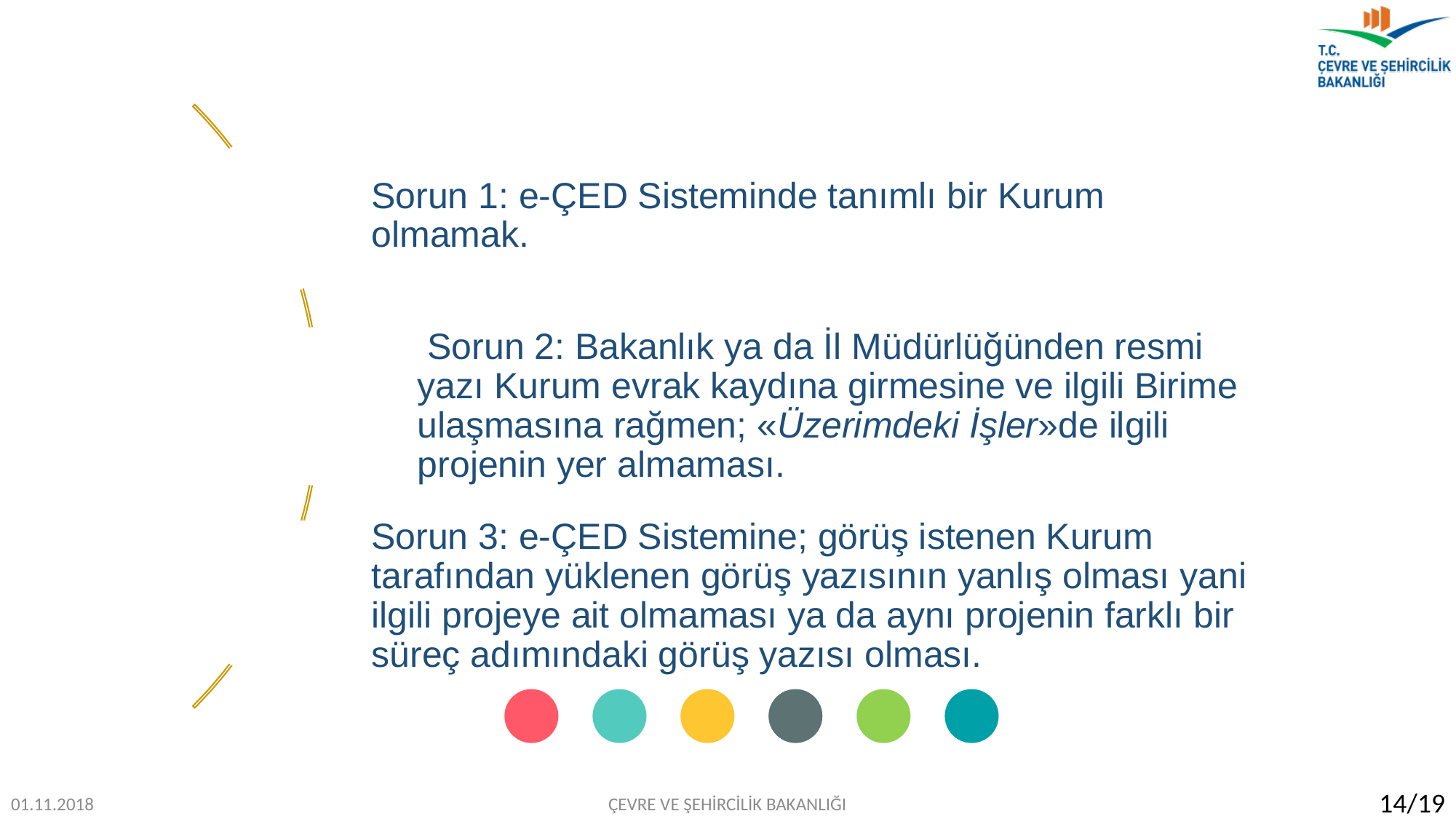

Sorun 1: e-ÇED Sisteminde tanımlı bir Kurum olmamak.
 Sorun 2: Bakanlık ya da İl Müdürlüğünden resmi yazı Kurum evrak kaydına girmesine ve ilgili Birime ulaşmasına rağmen; «Üzerimdeki İşler»de ilgili projenin yer almaması.
Sorun 3: e-ÇED Sistemine; görüş istenen Kurum tarafından yüklenen görüş yazısının yanlış olması yani ilgili projeye ait olmaması ya da aynı projenin farklı bir süreç adımındaki görüş yazısı olması.

01.11.2018
 ÇEVRE VE ŞEHİRCİLİK BAKANLIĞI